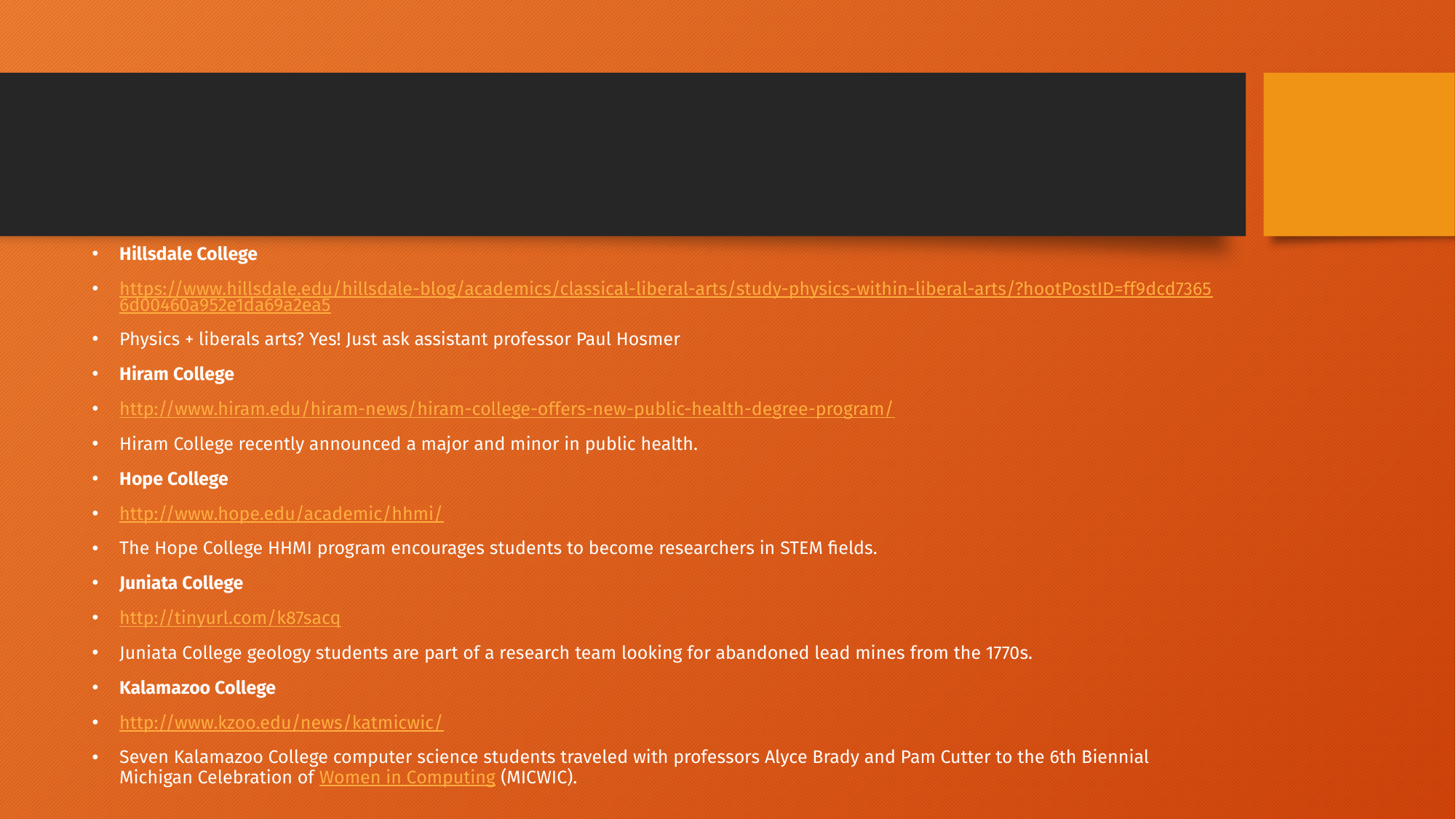

Hillsdale College
https://www.hillsdale.edu/hillsdale-blog/academics/classical-liberal-arts/study-physics-within-liberal-arts/?hootPostID=ff9dcd73656d00460a952e1da69a2ea5
Physics + liberals arts? Yes! Just ask assistant professor Paul Hosmer
Hiram College
http://www.hiram.edu/hiram-news/hiram-college-offers-new-public-health-degree-program/
Hiram College recently announced a major and minor in public health.
Hope College
http://www.hope.edu/academic/hhmi/
The Hope College HHMI program encourages students to become researchers in STEM fields.
Juniata College
http://tinyurl.com/k87sacq
Juniata College geology students are part of a research team looking for abandoned lead mines from the 1770s.
Kalamazoo College
http://www.kzoo.edu/news/katmicwic/
Seven Kalamazoo College computer science students traveled with professors Alyce Brady and Pam Cutter to the 6th Biennial Michigan Celebration of Women in Computing (MICWIC).